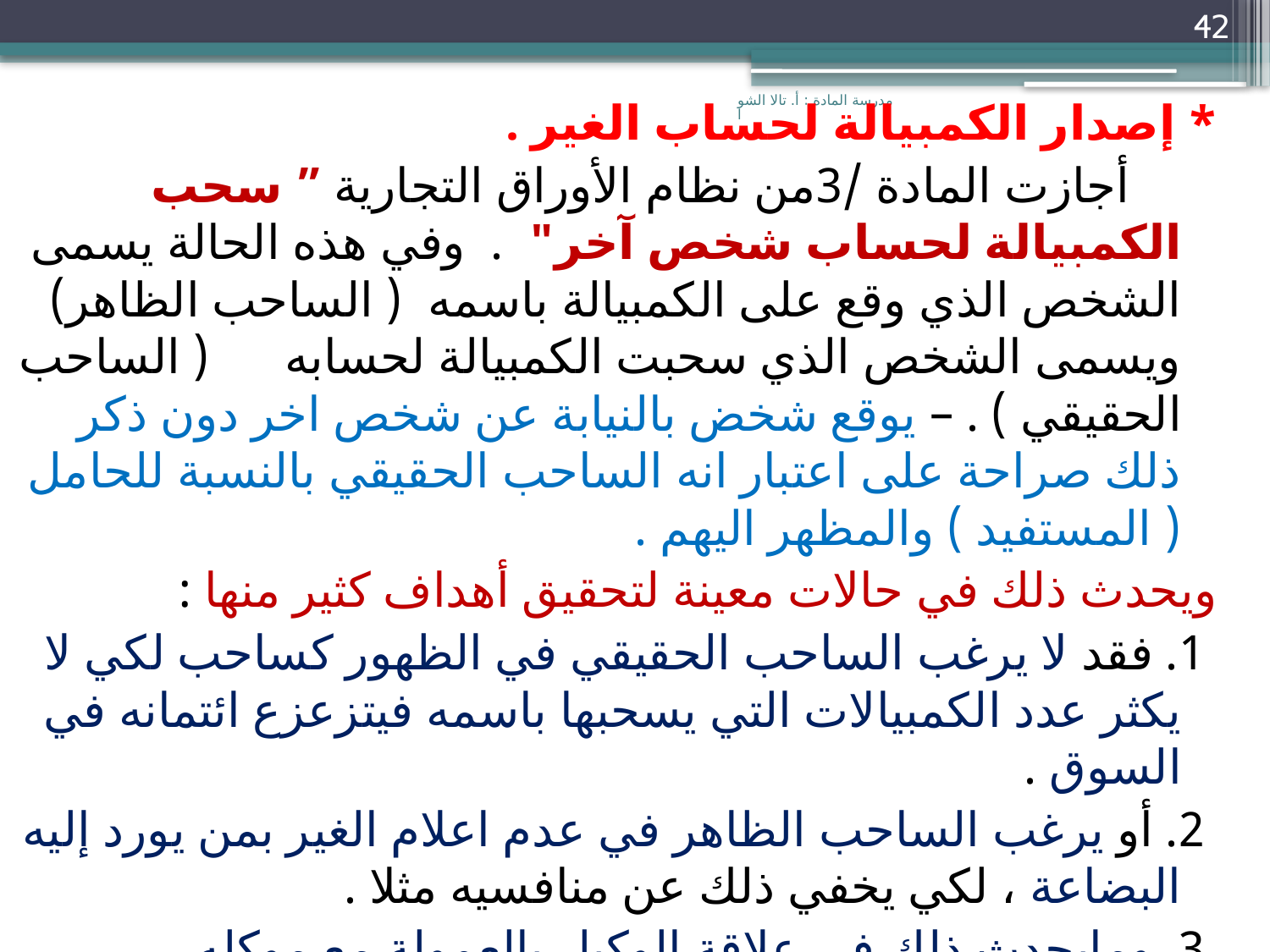

42
مدرسة المادة : أ. تالا الشوا
* إصدار الكمبيالة لحساب الغير .
       أجازت المادة /3من نظام الأوراق التجارية ” سحب الكمبيالة لحساب شخص آخر"  .  وفي هذه الحالة يسمى الشخص الذي وقع على الكمبيالة باسمه  ( الساحب الظاهر) ويسمى الشخص الذي سحبت الكمبيالة لحسابه      ( الساحب الحقيقي ) . – يوقع شخض بالنيابة عن شخص اخر دون ذكر ذلك صراحة على اعتبار انه الساحب الحقيقي بالنسبة للحامل ( المستفيد ) والمظهر اليهم .
ويحدث ذلك في حالات معينة لتحقيق أهداف كثير منها :
 1. فقد لا يرغب الساحب الحقيقي في الظهور كساحب لكي لا يكثر عدد الكمبيالات التي يسحبها باسمه فيتزعزع ائتمانه في السوق .
 2. أو يرغب الساحب الظاهر في عدم اعلام الغير بمن يورد إليه البضاعة ، لكي يخفي ذلك عن منافسيه مثلا .
 3. ومايحدث ذلك في علاقة الوكيل بالعمولة مع موكله ( فالوكيل بالعمولة يتعامل مع الغير بيعا وشراء باسمه ولكن لحساب موكله )